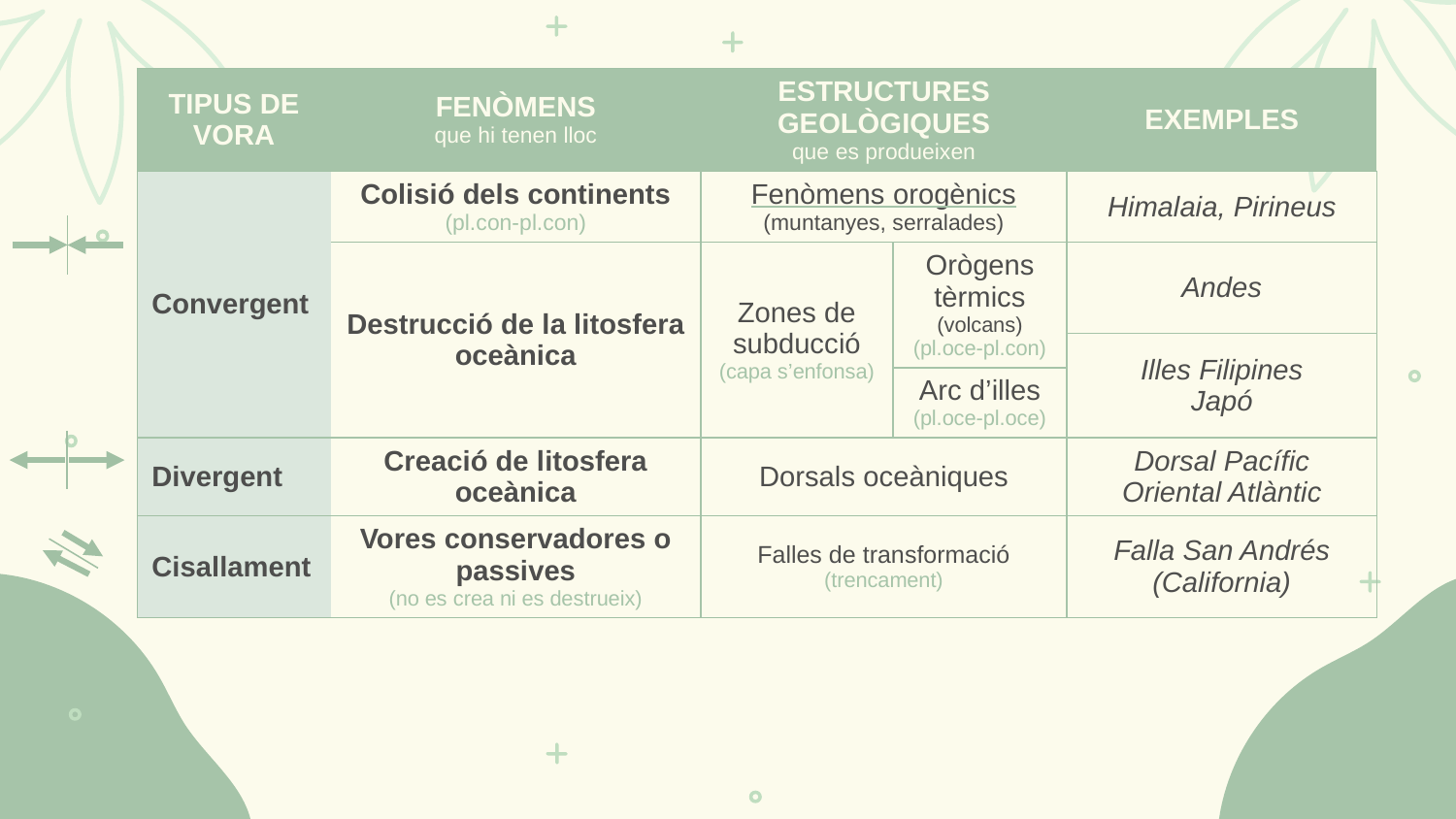

| TIPUS DE VORA | FENÒMENS que hi tenen lloc | ESTRUCTURES GEOLÒGIQUES que es produeixen |  | EXEMPLES |
| --- | --- | --- | --- | --- |
| Convergent | Colisió dels continents (pl.con-pl.con) | Fenòmens orogènics (muntanyes, serralades) |  | Himalaia, Pirineus |
|  | Destrucció de la litosfera oceànica | Zones de subducció (capa s’enfonsa) | Orògens tèrmics (volcans) (pl.oce-pl.con) | Andes |
|  |  |  |  | Illes Filipines Japó |
|  |  |  | Arc d’illes (pl.oce-pl.oce) |  |
| Divergent | Creació de litosfera oceànica | Dorsals oceàniques |  | Dorsal Pacífic Oriental Atlàntic |
| Cisallament | Vores conservadores o passives (no es crea ni es destrueix) | Falles de transformació (trencament) |  | Falla San Andrés (California) |